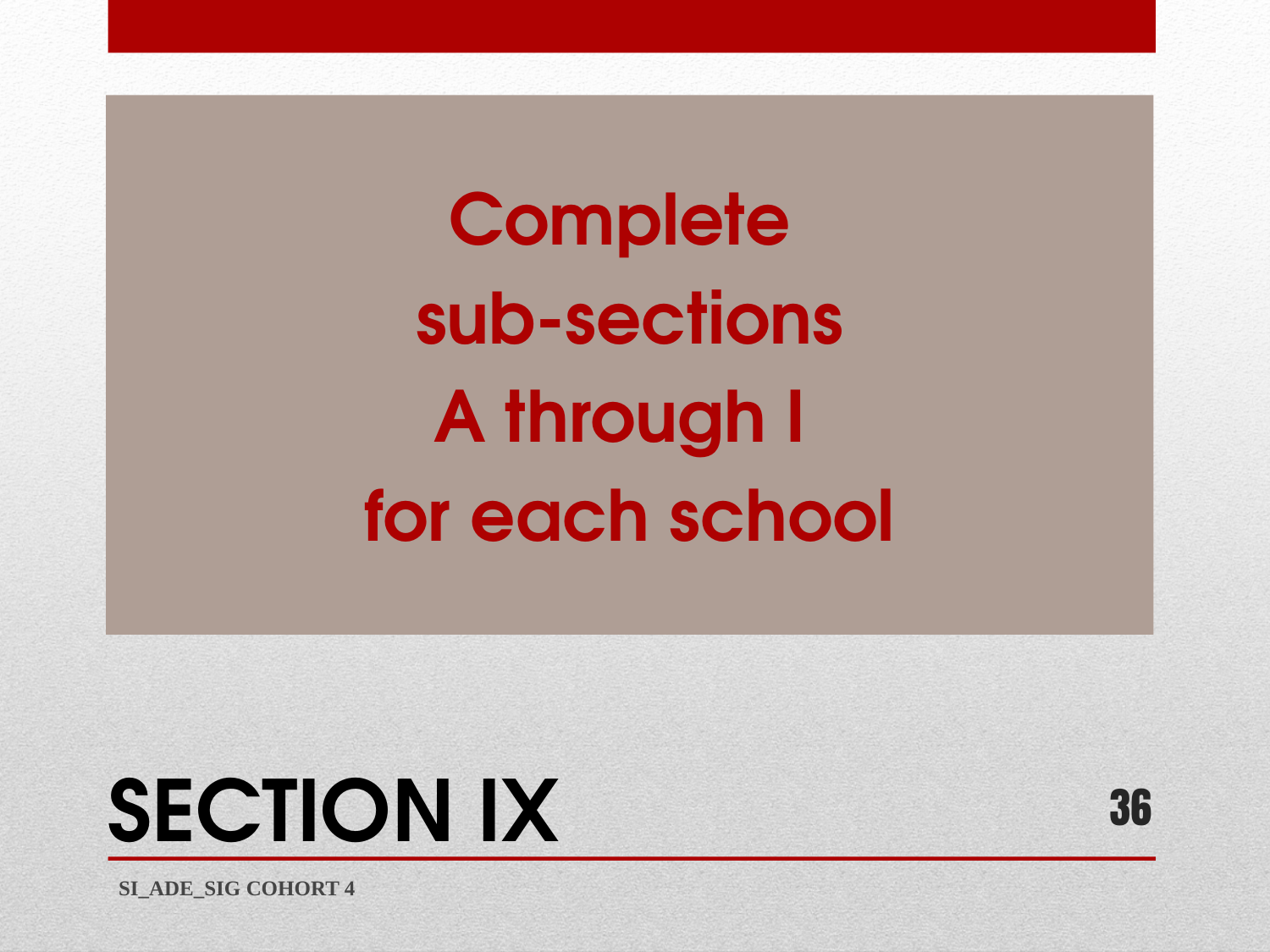

Complete
sub-sections
A through I
for each school
SECTION IX

36
SI_ADE_SIG COHORT 4